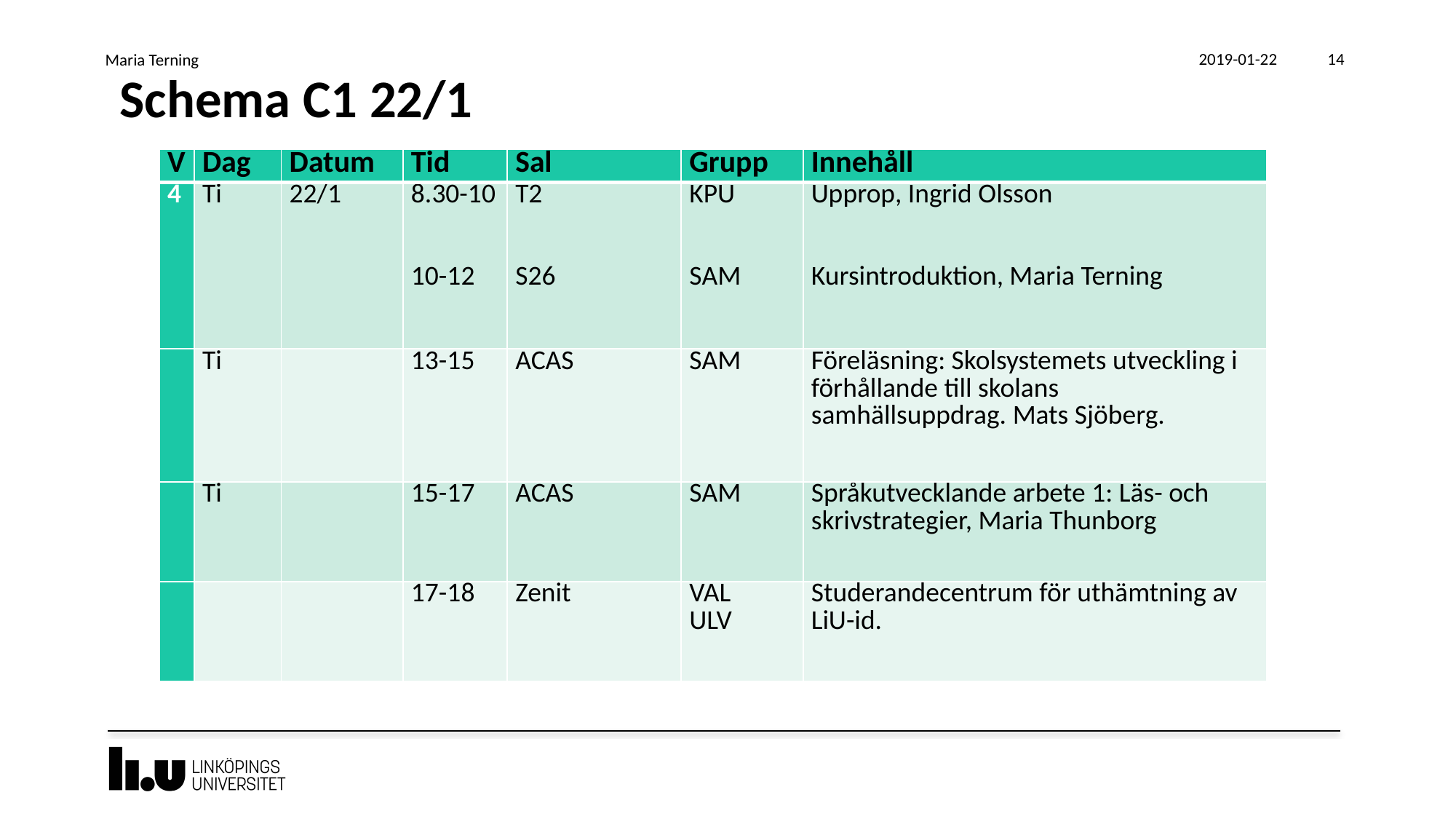

Maria Terning
2019-01-22
14
# Schema C1 22/1
| V | Dag | Datum | Tid | Sal | Grupp | Innehåll |
| --- | --- | --- | --- | --- | --- | --- |
| 4 | Ti | 22/1 | 8.30-10   10-12 | T2     S26 | KPU     SAM | Upprop, Ingrid Olsson     Kursintroduktion, Maria Terning |
|  | Ti |  | 13-15 | ACAS | SAM | Föreläsning: Skolsystemets utveckling i förhållande till skolans samhällsuppdrag. Mats Sjöberg. |
|  | Ti |  | 15-17 | ACAS | SAM | Språkutvecklande arbete 1: Läs- och skrivstrategier, Maria Thunborg |
|  |  |  | 17-18 | Zenit | VAL ULV | Studerandecentrum för uthämtning av LiU-id. |